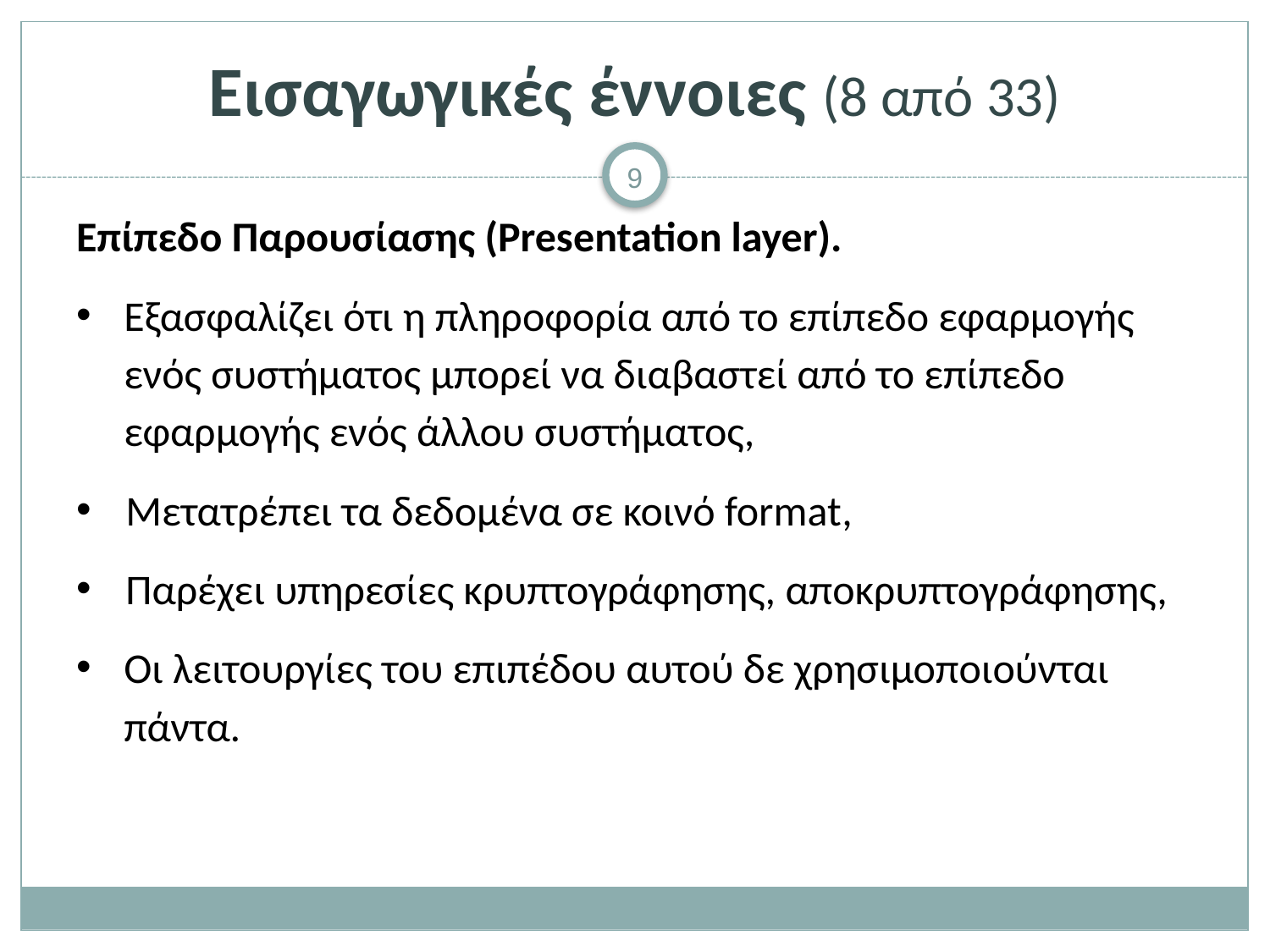

# Εισαγωγικές έννοιες (8 από 33)
Επίπεδο Παρουσίασης (Presentation layer).
Εξασφαλίζει ότι η πληροφορία από το επίπεδο εφαρμογής ενός συστήματος μπορεί να διαβαστεί από το επίπεδο εφαρμογής ενός άλλου συστήματος,
Μετατρέπει τα δεδομένα σε κοινό format,
Παρέχει υπηρεσίες κρυπτογράφησης, αποκρυπτογράφησης,
Οι λειτουργίες του επιπέδου αυτού δε χρησιμοποιούνται πάντα.